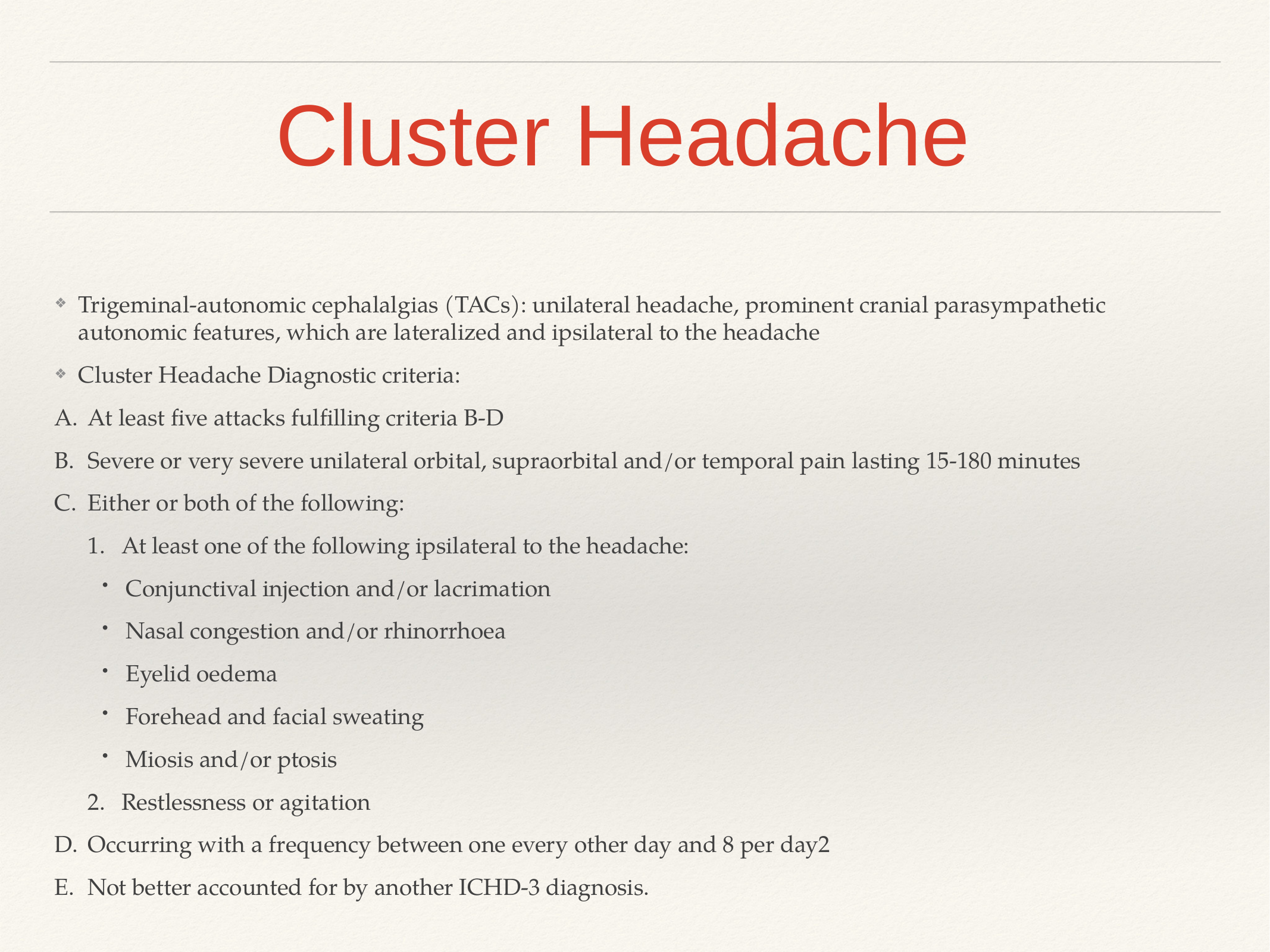

# Cluster Headache
Trigeminal-autonomic cephalalgias (TACs): unilateral headache, prominent cranial parasympathetic autonomic features, which are lateralized and ipsilateral to the headache
Cluster Headache Diagnostic criteria:
At least five attacks fulfilling criteria B-D
Severe or very severe unilateral orbital, supraorbital and/or temporal pain lasting 15-180 minutes
Either or both of the following:
At least one of the following ipsilateral to the headache:
Conjunctival injection and/or lacrimation
Nasal congestion and/or rhinorrhoea
Eyelid oedema
Forehead and facial sweating
Miosis and/or ptosis
Restlessness or agitation
Occurring with a frequency between one every other day and 8 per day2
Not better accounted for by another ICHD-3 diagnosis.